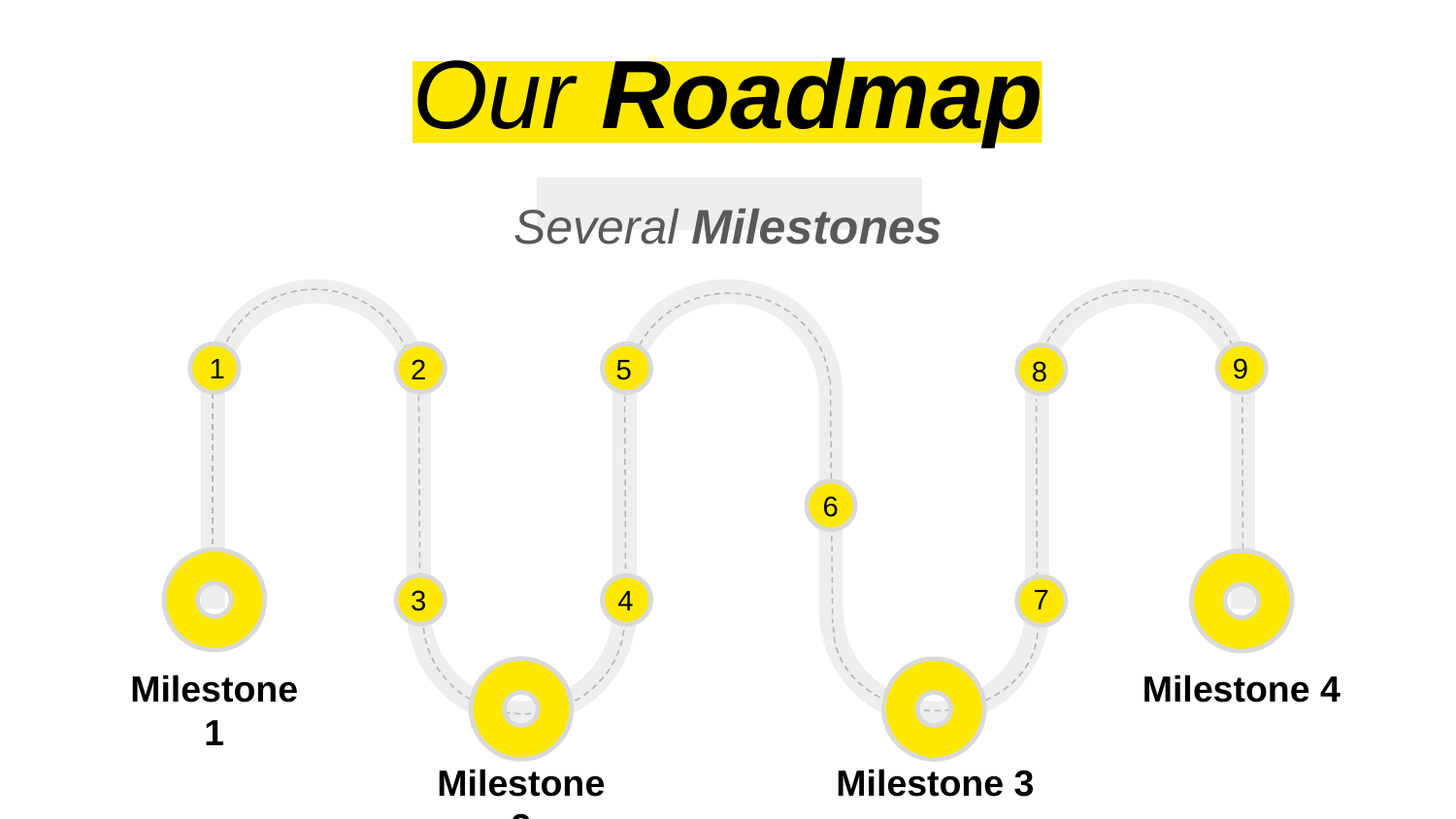

# Our Roadmap

Several Milestones

1
9
2
5
8

6

7
3
4

Milestone 1
Milestone 4

Milestone 2
Milestone 3